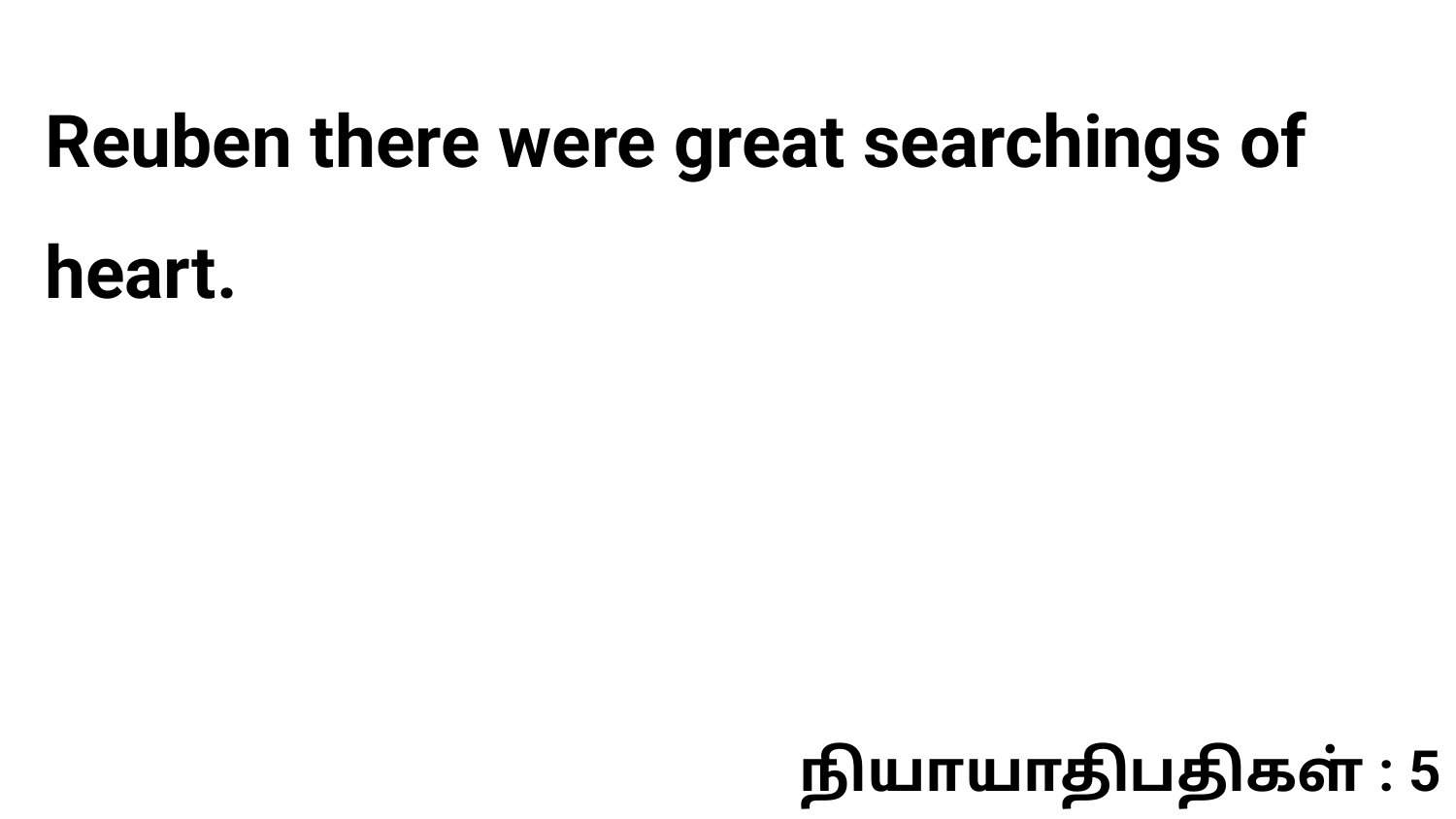

Reuben there were great searchings of heart.
நியாயாதிபதிகள் : 5